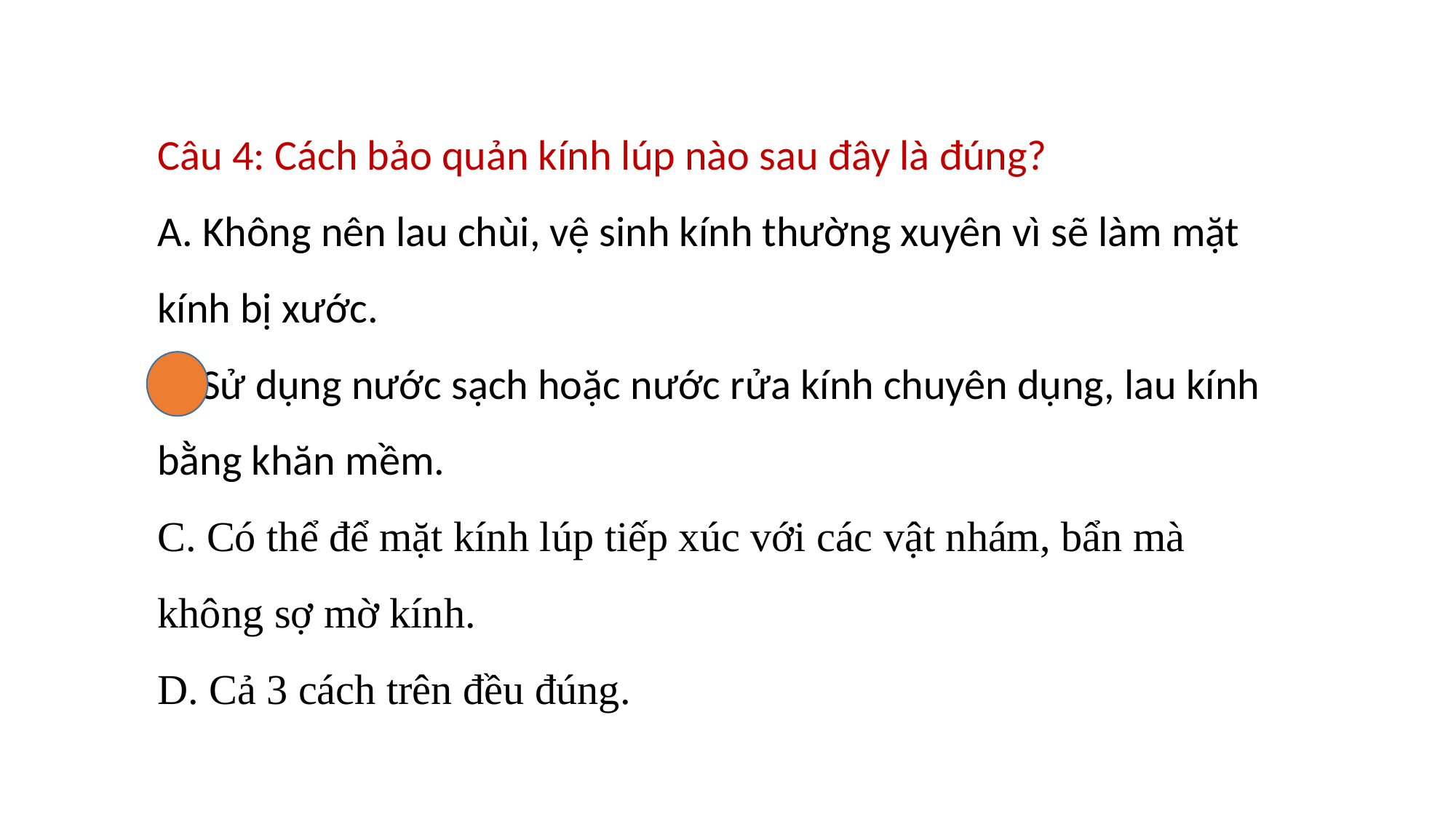

Câu 4: Cách bảo quản kính lúp nào sau đây là đúng?
A. Không nên lau chùi, vệ sinh kính thường xuyên vì sẽ làm mặt kính bị xước.
B. Sử dụng nước sạch hoặc nước rửa kính chuyên dụng, lau kính bằng khăn mềm.
C. Có thể để mặt kính lúp tiếp xúc với các vật nhám, bẩn mà không sợ mờ kính.
D. Cả 3 cách trên đều đúng.